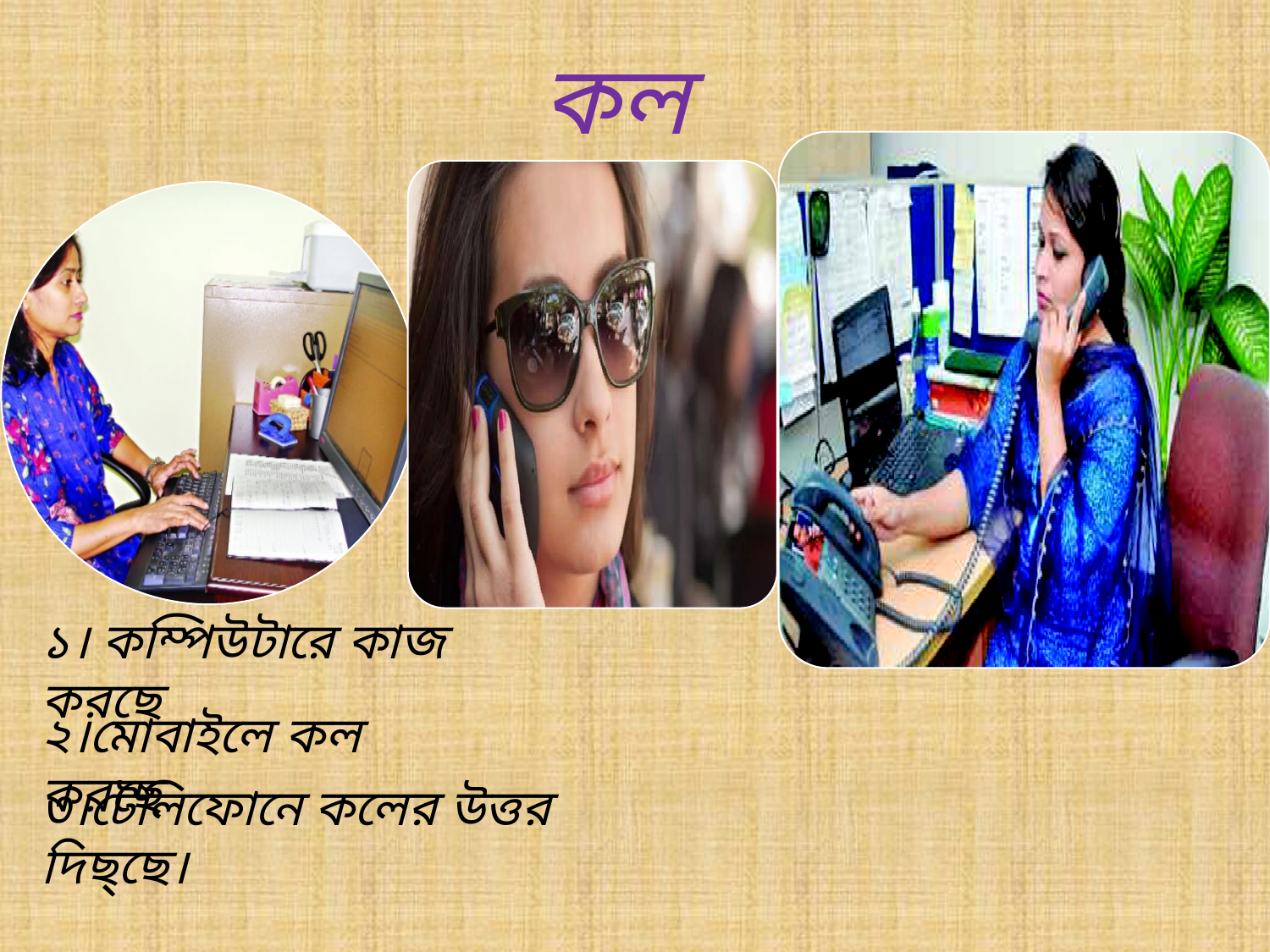

কল সেন্টার

১। কম্পিউটারে কাজ করছে
২।মোবাইলে কল করছে
৩।টেলিফোনে কলের উত্তর দিছ্ছে।